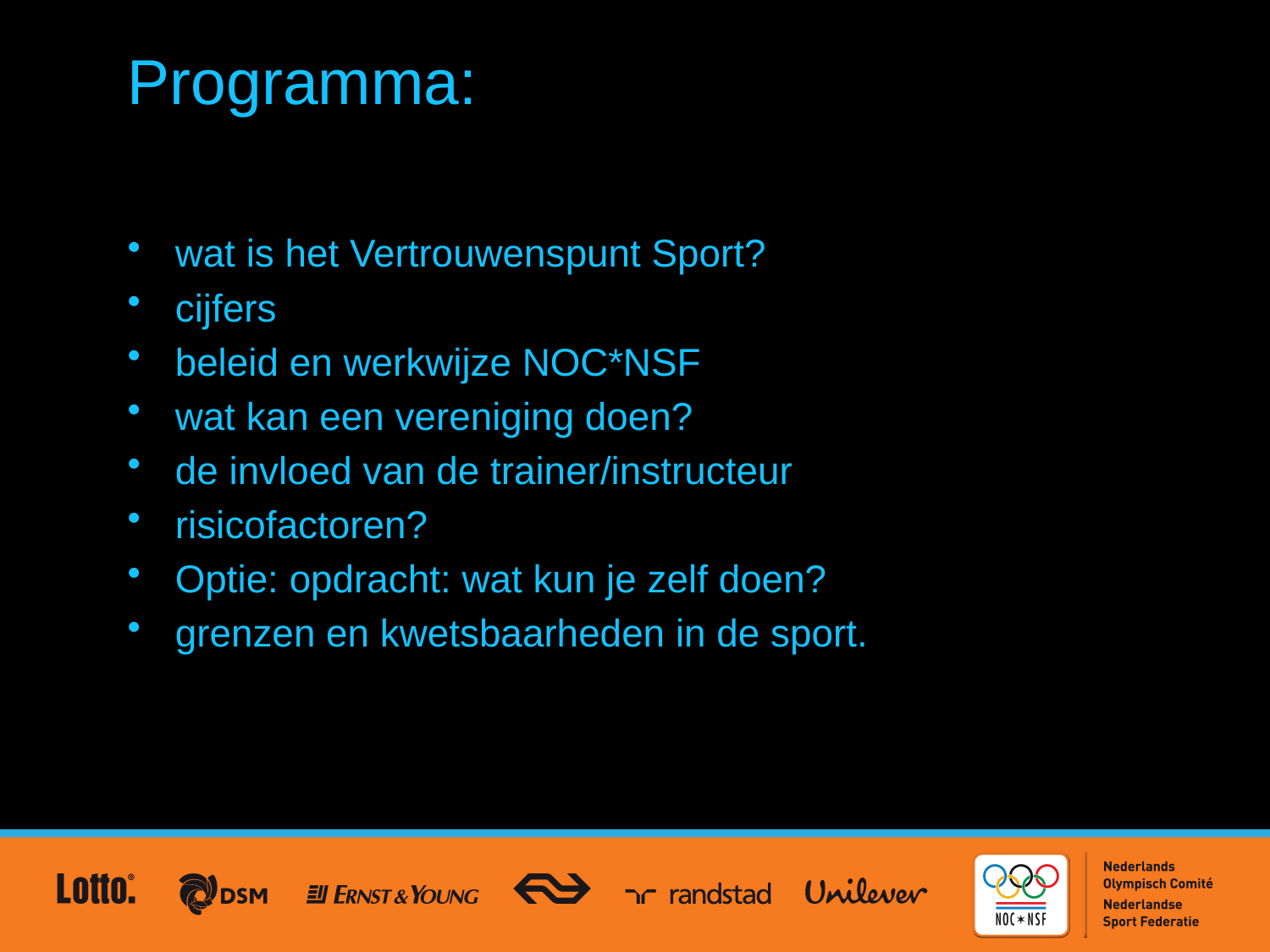

# Programma:
wat is het Vertrouwenspunt Sport?
cijfers
beleid en werkwijze NOC*NSF
wat kan een vereniging doen?
de invloed van de trainer/instructeur
risicofactoren?
Optie: opdracht: wat kun je zelf doen?
grenzen en kwetsbaarheden in de sport.